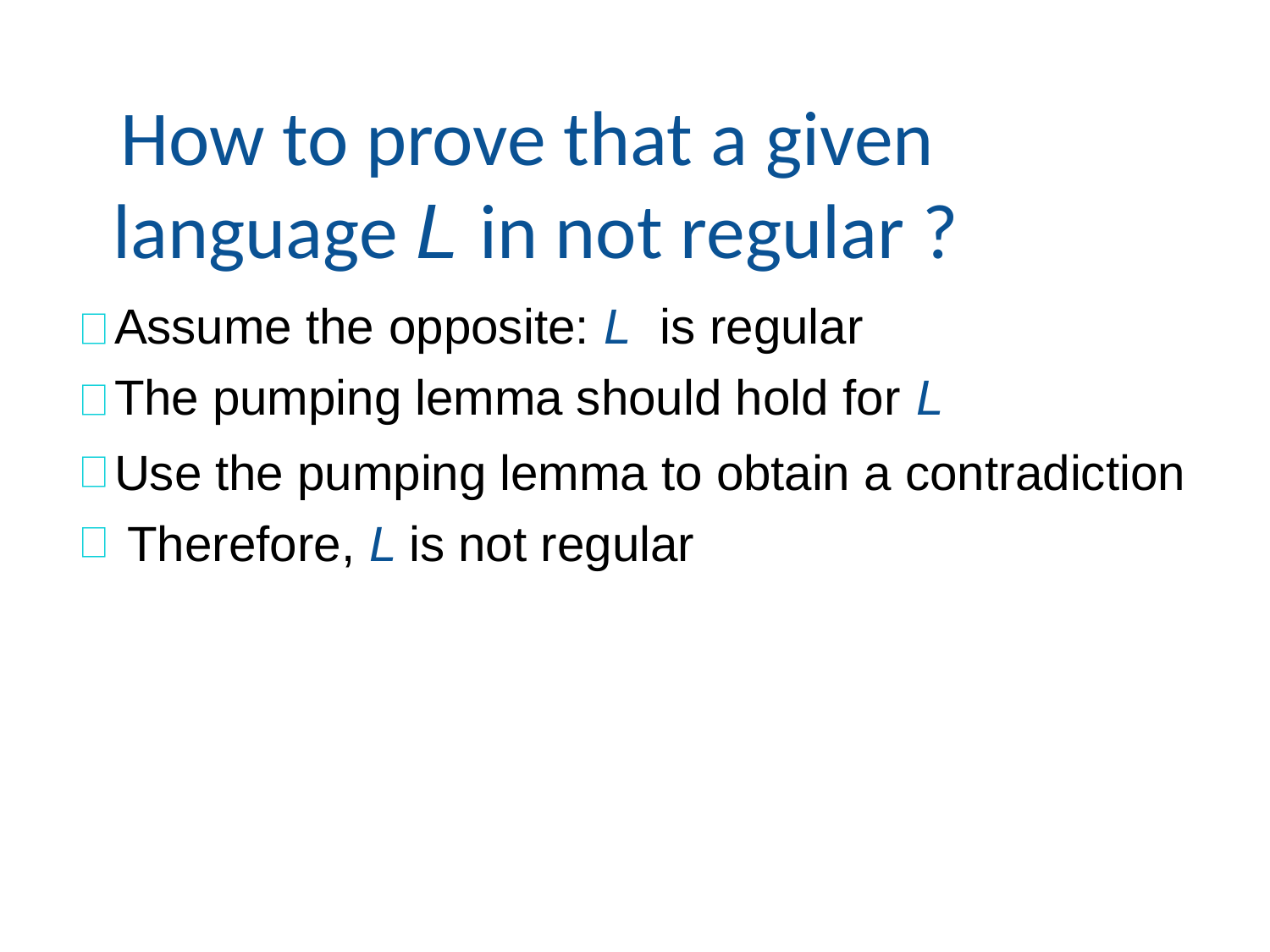

# How to prove that a given  language L in not regular ?
Assume the opposite: L	is regular  The pumping lemma should hold for L
Use the pumping lemma to obtain a contradiction  Therefore, L is not regular